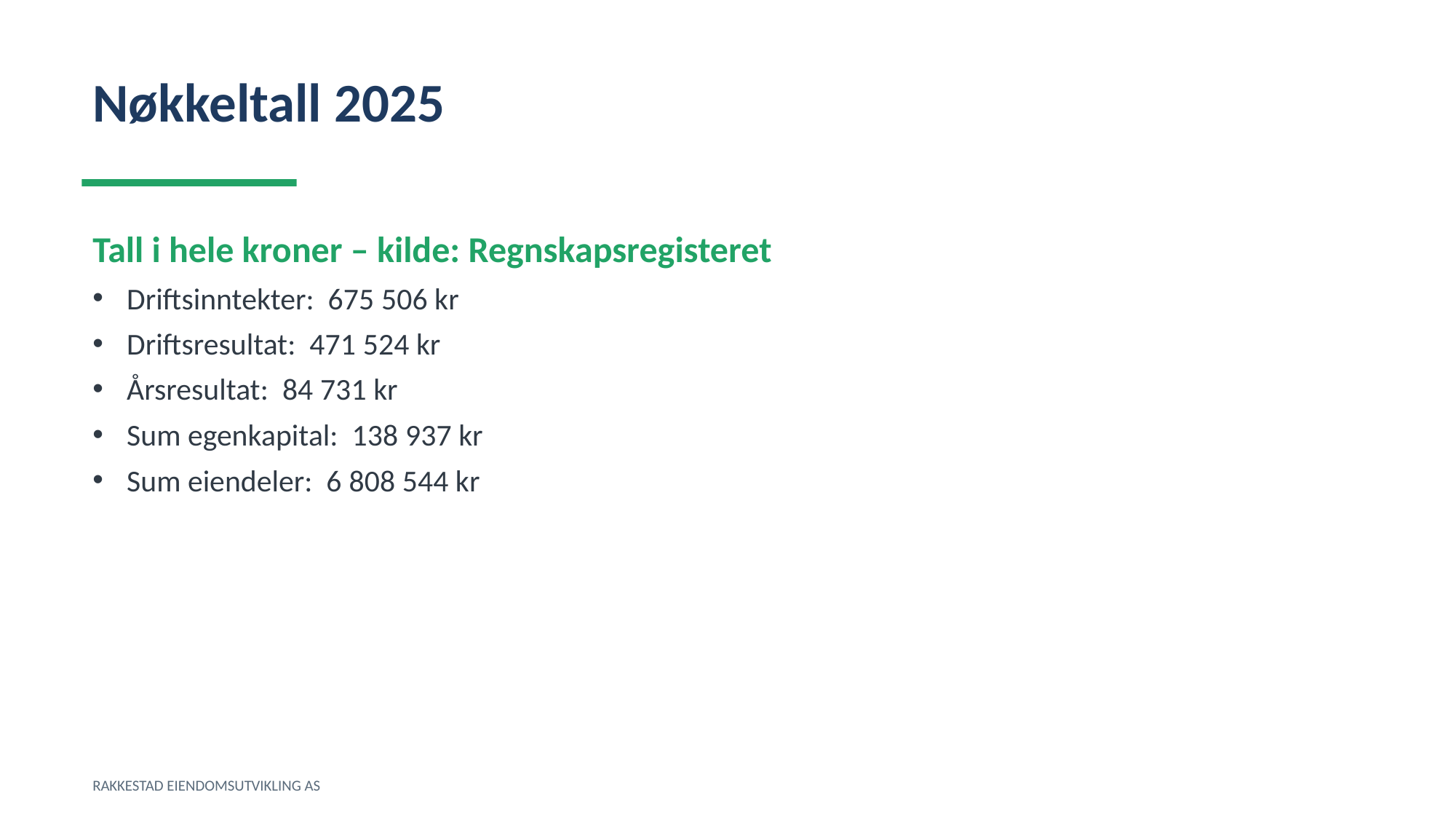

Nøkkeltall 2025

Tall i hele kroner – kilde: Regnskapsregisteret
Driftsinntekter:  675 506 kr
Driftsresultat:  471 524 kr
Årsresultat:  84 731 kr
Sum egenkapital:  138 937 kr
Sum eiendeler:  6 808 544 kr
RAKKESTAD EIENDOMSUTVIKLING AS